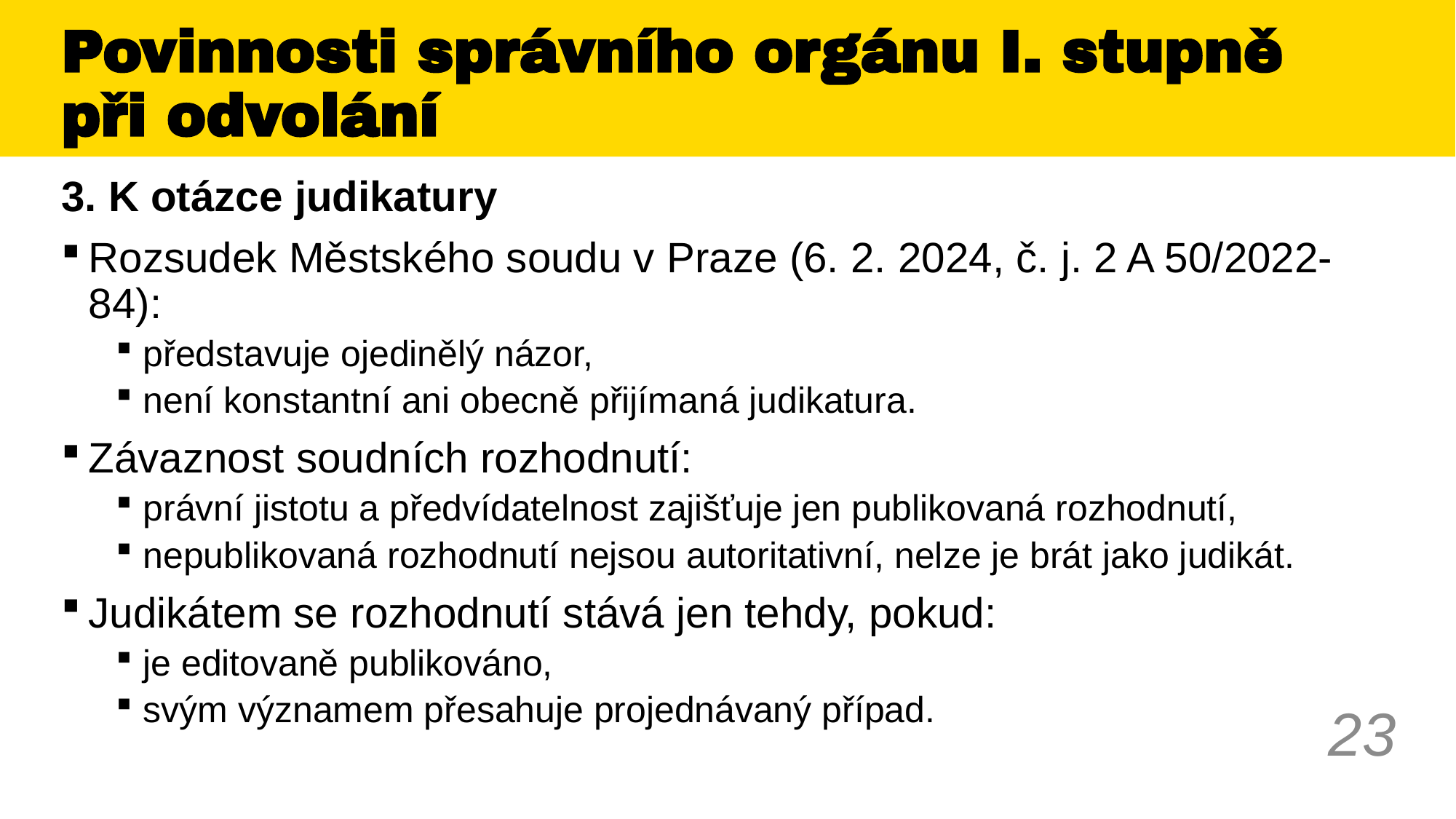

# Povinnosti správního orgánu I. stupně při odvolání
3. K otázce judikatury
Rozsudek Městského soudu v Praze (6. 2. 2024, č. j. 2 A 50/2022-84):
představuje ojedinělý názor,
není konstantní ani obecně přijímaná judikatura.
Závaznost soudních rozhodnutí:
právní jistotu a předvídatelnost zajišťuje jen publikovaná rozhodnutí,
nepublikovaná rozhodnutí nejsou autoritativní, nelze je brát jako judikát.
Judikátem se rozhodnutí stává jen tehdy, pokud:
je editovaně publikováno,
svým významem přesahuje projednávaný případ.

23